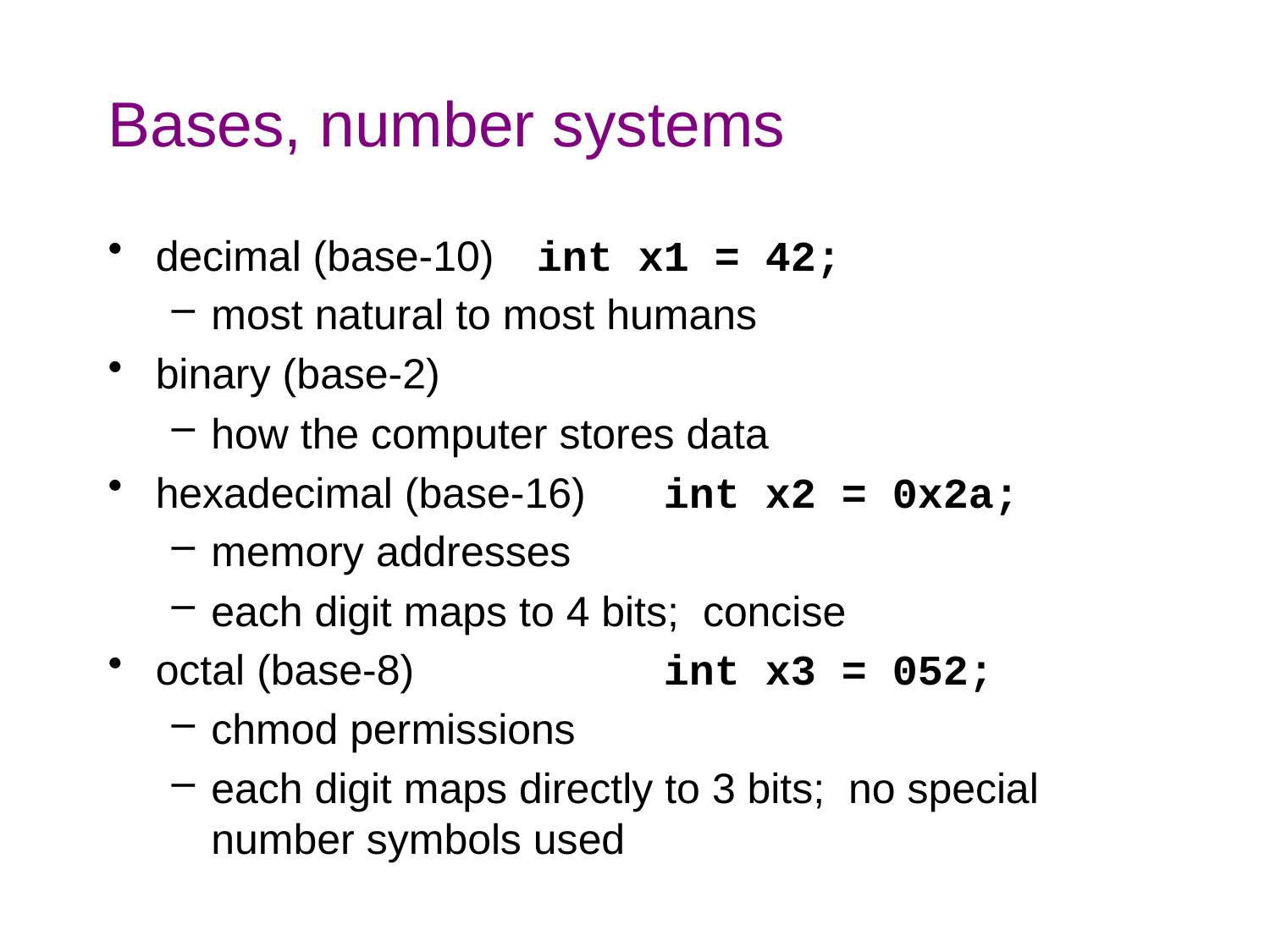

# Bases, number systems
decimal (base-10)	int x1 = 42;
most natural to most humans
binary (base-2)
how the computer stores data
hexadecimal (base-16)	int x2 = 0x2a;
memory addresses
each digit maps to 4 bits;  concise
octal (base-8)		int x3 = 052;
chmod permissions
each digit maps directly to 3 bits;  no special number symbols used